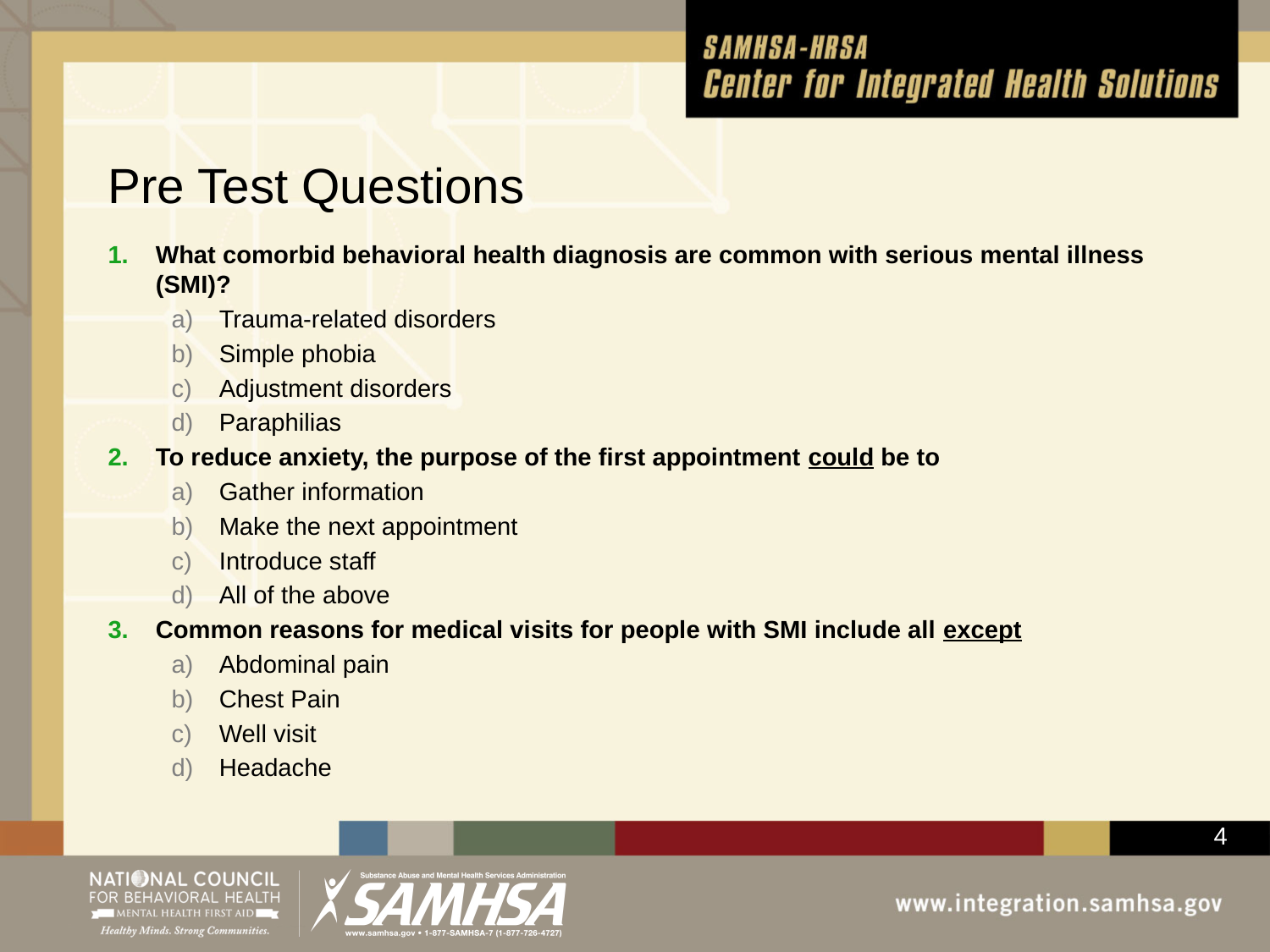

# Pre Test Questions
What comorbid behavioral health diagnosis are common with serious mental illness (SMI)?
Trauma-related disorders
Simple phobia
Adjustment disorders
Paraphilias
To reduce anxiety, the purpose of the first appointment could be to
Gather information
Make the next appointment
Introduce staff
All of the above
Common reasons for medical visits for people with SMI include all except
Abdominal pain
Chest Pain
Well visit
Headache